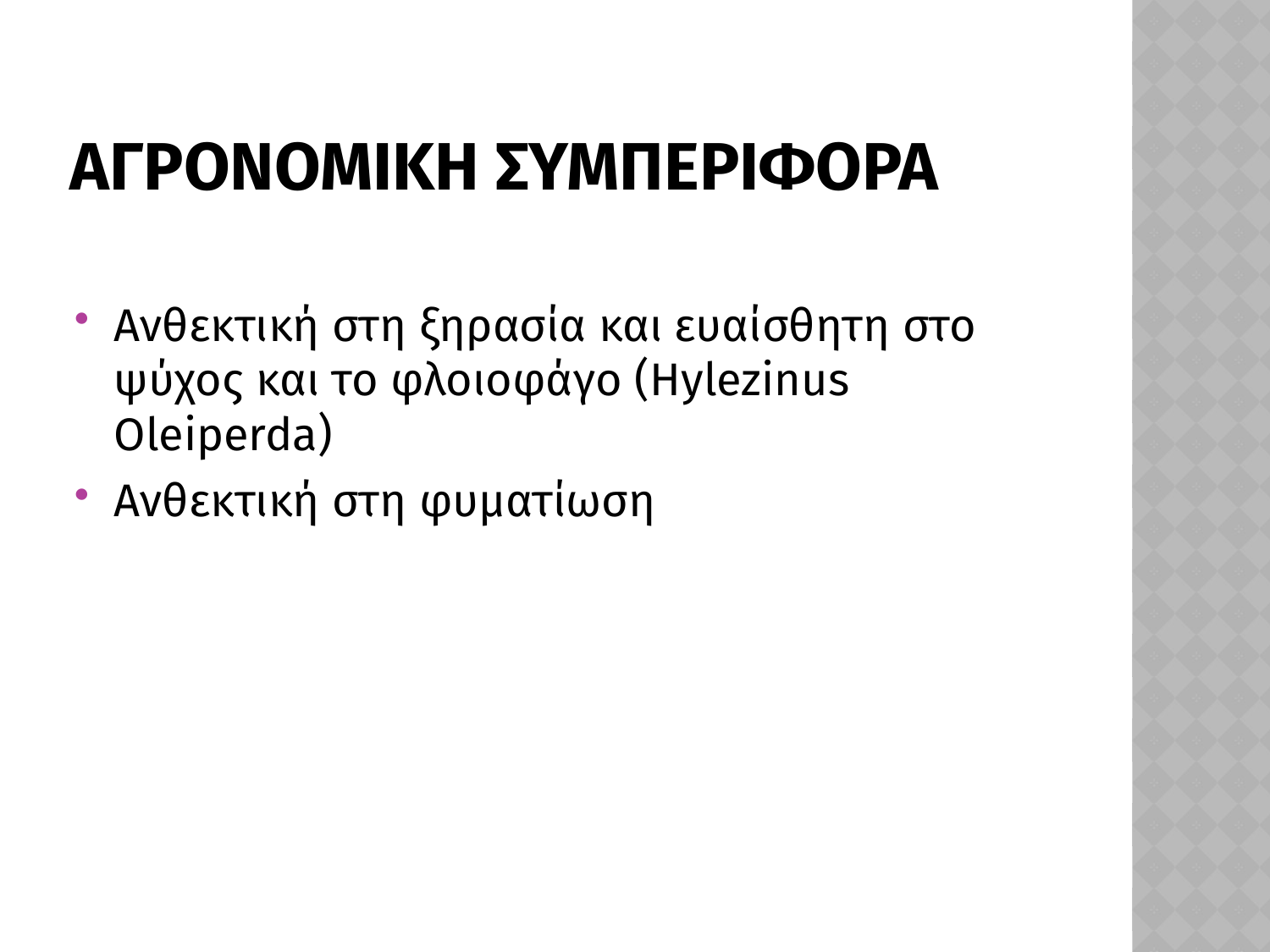

# ΑΓΡΟΝΟΜΙΚΗ ΣΥΜΠΕΡΙΦΟΡΑ

Ανθεκτική στη ξηρασία και ευαίσθητη στο ψύχος και το φλοιοφάγο (Hylezinus Oleiperda)
Ανθεκτική στη φυματίωση